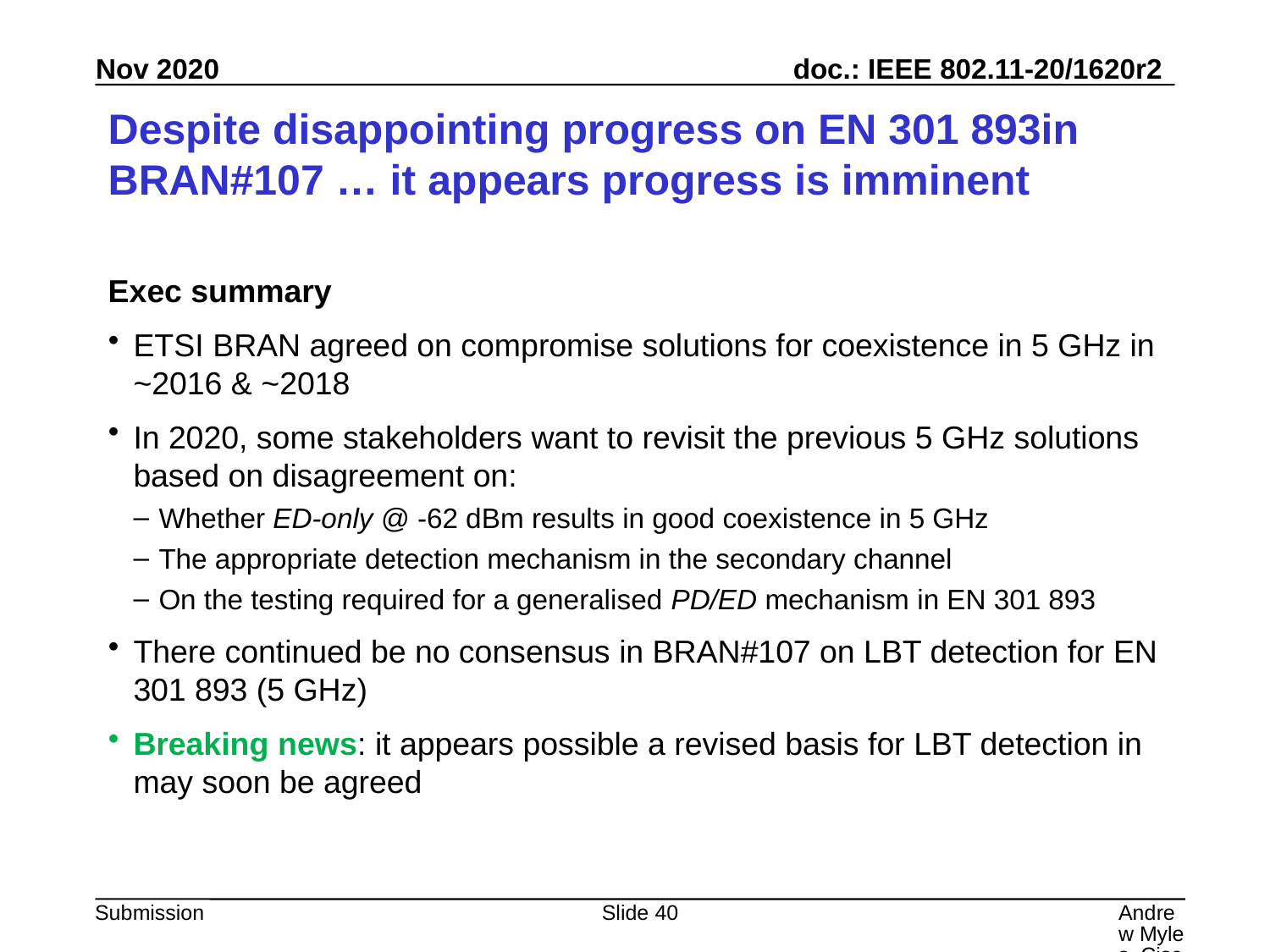

# Despite disappointing progress on EN 301 893in BRAN#107 … it appears progress is imminent
Exec summary
ETSI BRAN agreed on compromise solutions for coexistence in 5 GHz in ~2016 & ~2018
In 2020, some stakeholders want to revisit the previous 5 GHz solutions based on disagreement on:
Whether ED-only @ -62 dBm results in good coexistence in 5 GHz
The appropriate detection mechanism in the secondary channel
On the testing required for a generalised PD/ED mechanism in EN 301 893
There continued be no consensus in BRAN#107 on LBT detection for EN 301 893 (5 GHz)
Breaking news: it appears possible a revised basis for LBT detection in may soon be agreed
Slide 40
Andrew Myles, Cisco